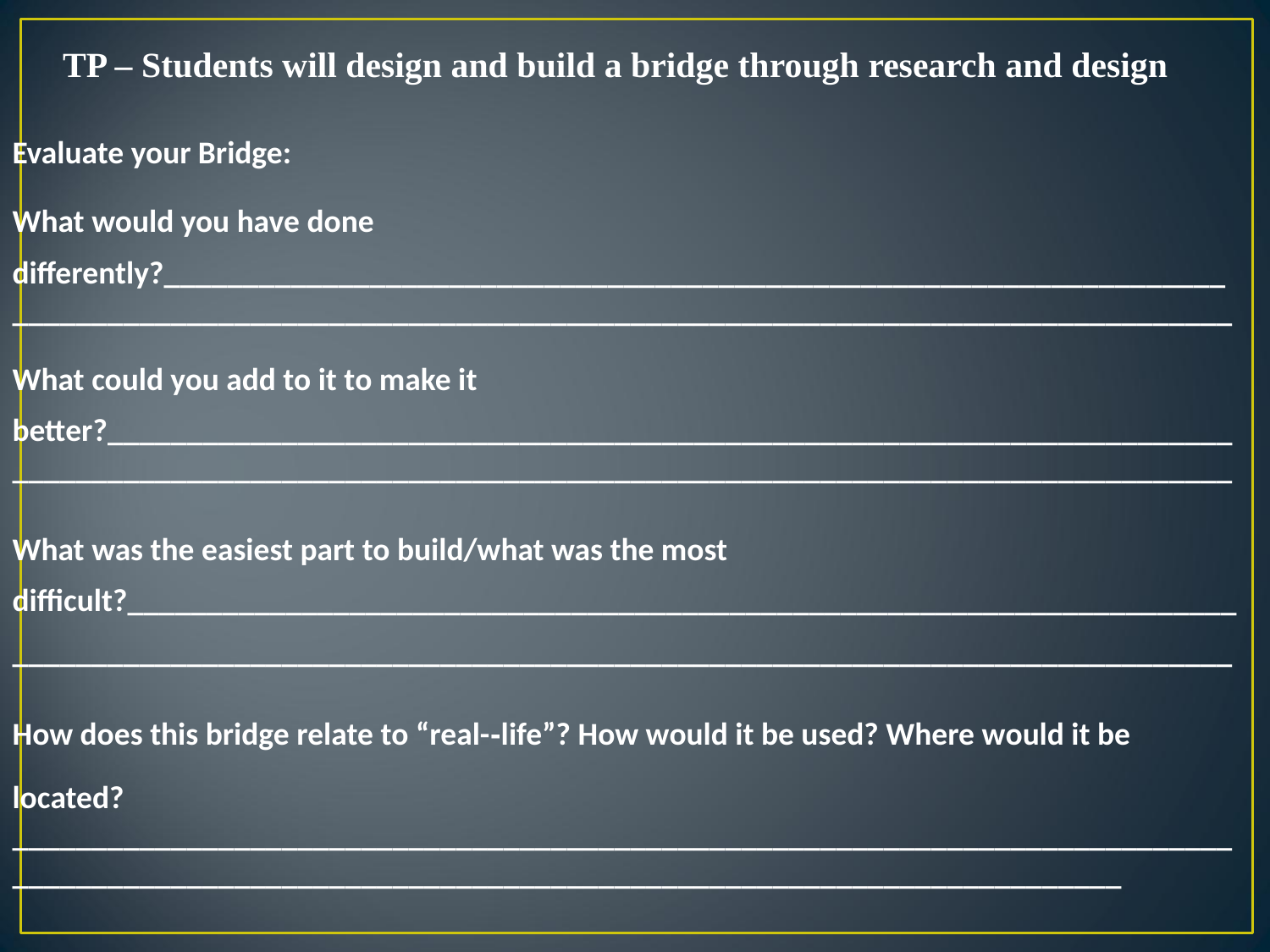

TP – Students will design and build a bridge through research and design
Evaluate your Bridge:

What would you have done

differently?___________________________________________________________________
_____________________________________________________________________________

What could you add to it to make it

better?_______________________________________________________________________
_____________________________________________________________________________

What was the easiest part to build/what was the most

difficult?______________________________________________________________________

_____________________________________________________________________________

How does this bridge relate to “real-­‐life”? How would it be used? Where would it be

located?___________________________________________________________________________________________________________________________________________________